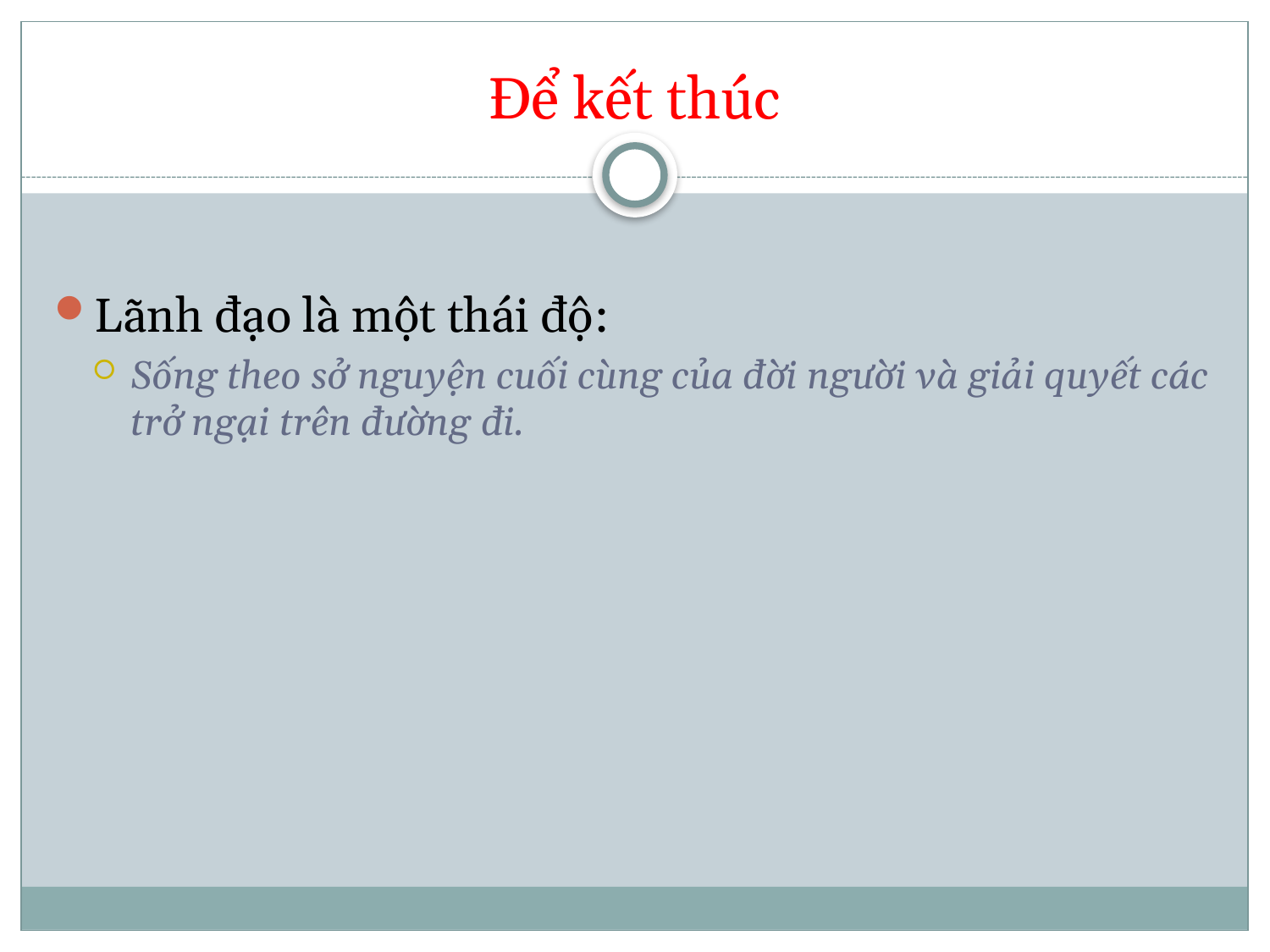

# Để kết thúc

Lãnh đạo là một thái độ:
Sống theo sở nguyện cuối cùng của đời người và giải quyết các trở ngại trên đường đi.